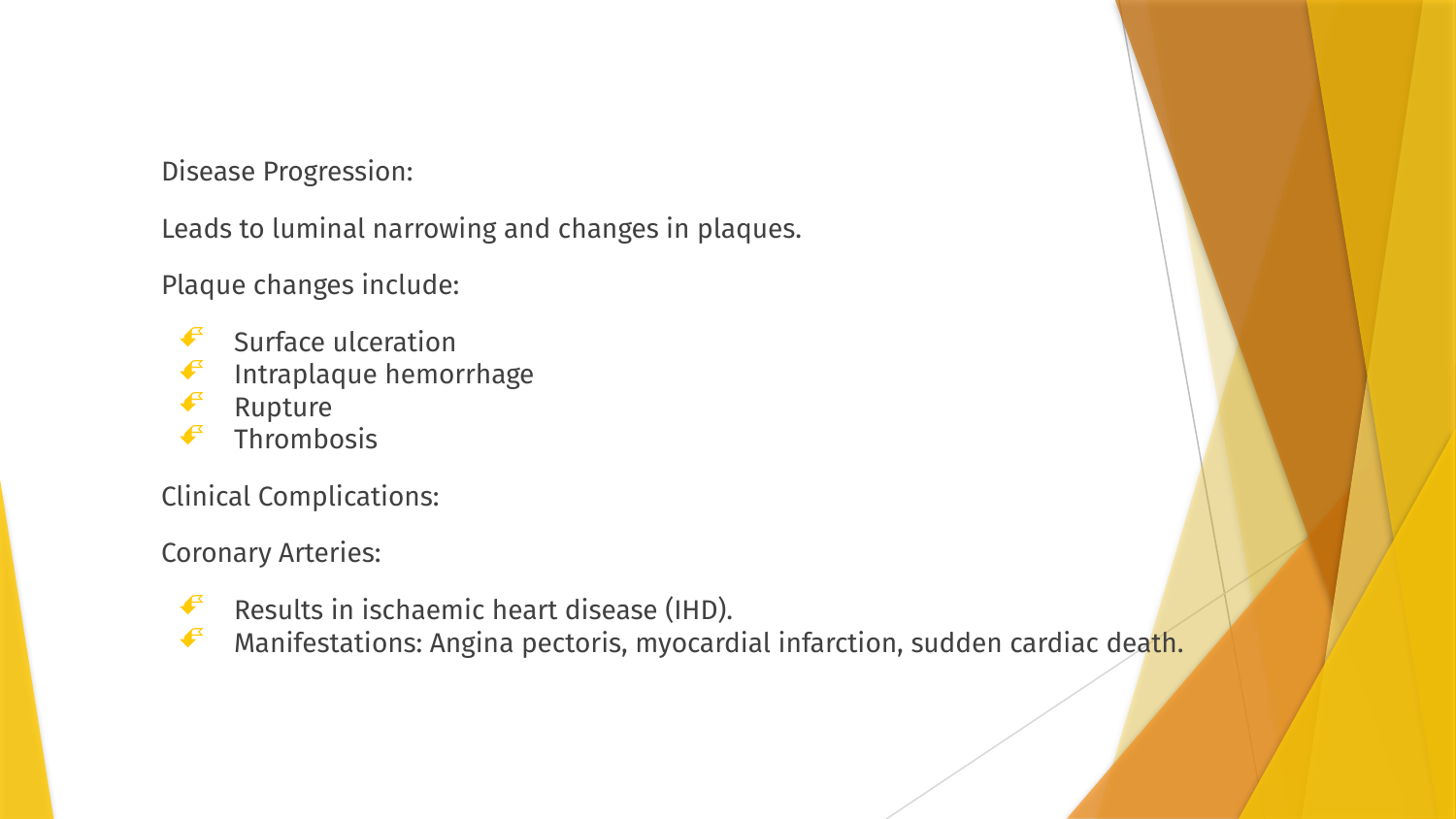

Disease Progression:
Leads to luminal narrowing and changes in plaques.
Plaque changes include:
Surface ulceration
Intraplaque hemorrhage
Rupture
Thrombosis
Clinical Complications:
Coronary Arteries:
Results in ischaemic heart disease (IHD).
Manifestations: Angina pectoris, myocardial infarction, sudden cardiac death.